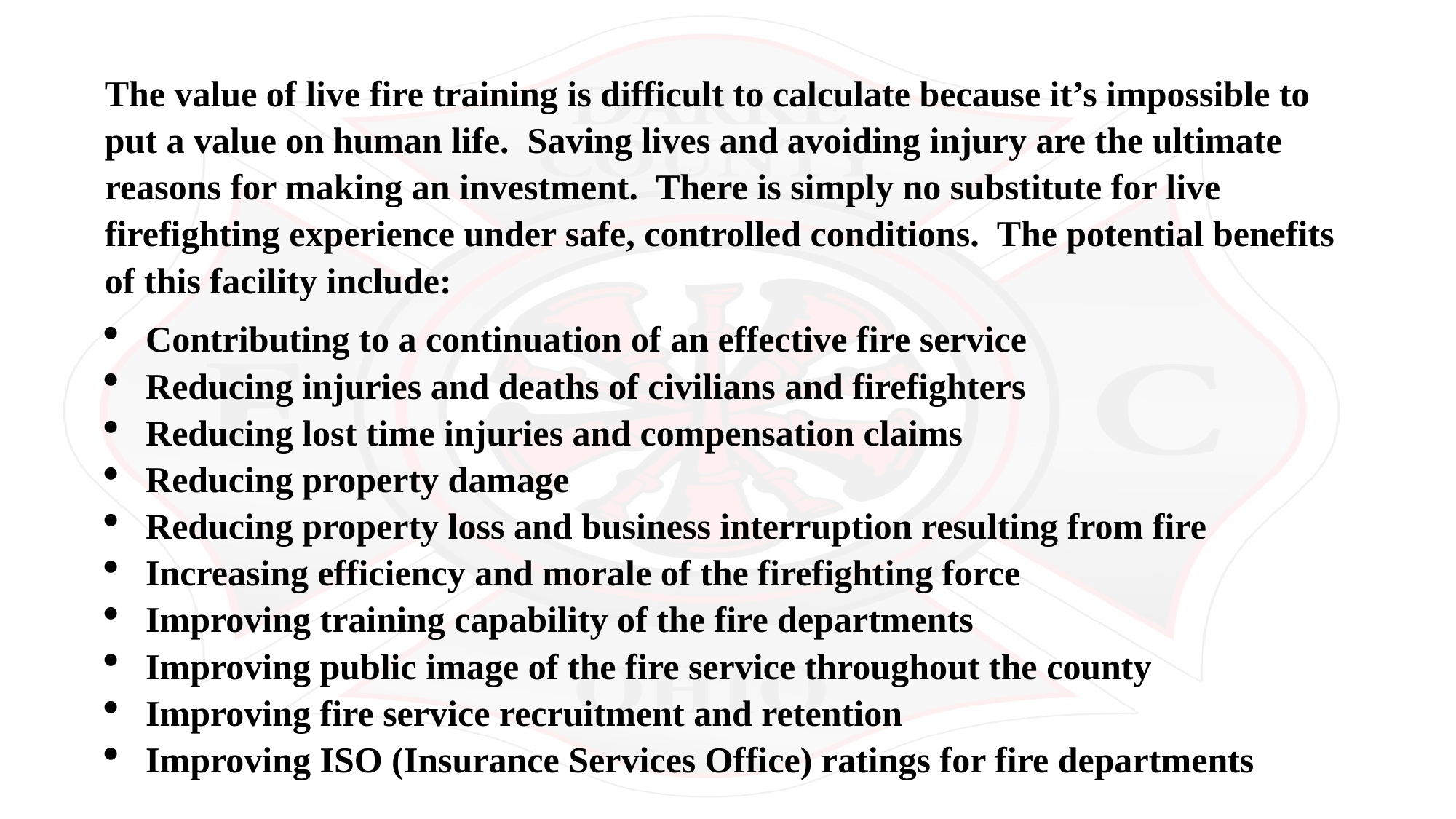

The value of live fire training is difficult to calculate because it’s impossible to put a value on human life.  Saving lives and avoiding injury are the ultimate reasons for making an investment.  There is simply no substitute for live firefighting experience under safe, controlled conditions.  The potential benefits of this facility include:
Contributing to a continuation of an effective fire service
Reducing injuries and deaths of civilians and firefighters
Reducing lost time injuries and compensation claims
Reducing property damage
Reducing property loss and business interruption resulting from fire
Increasing efficiency and morale of the firefighting force
Improving training capability of the fire departments
Improving public image of the fire service throughout the county
Improving fire service recruitment and retention
Improving ISO (Insurance Services Office) ratings for fire departments